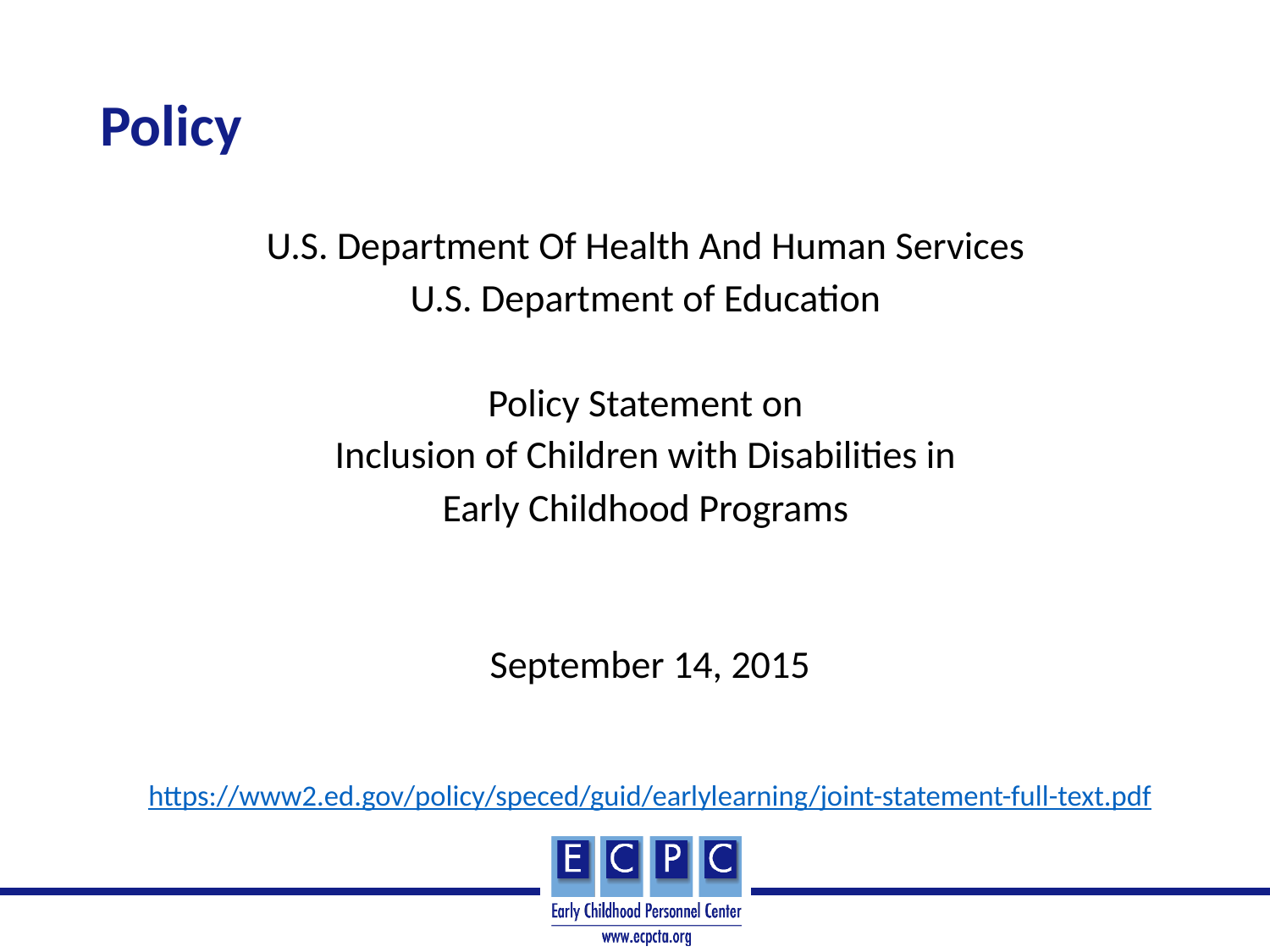

# Policy

U.S. Department Of Health And Human Services
U.S. Department of Education

Policy Statement on
Inclusion of Children with Disabilities in
Early Childhood Programs

September 14, 2015

https://www2.ed.gov/policy/speced/guid/earlylearning/joint-statement-full-text.pdf